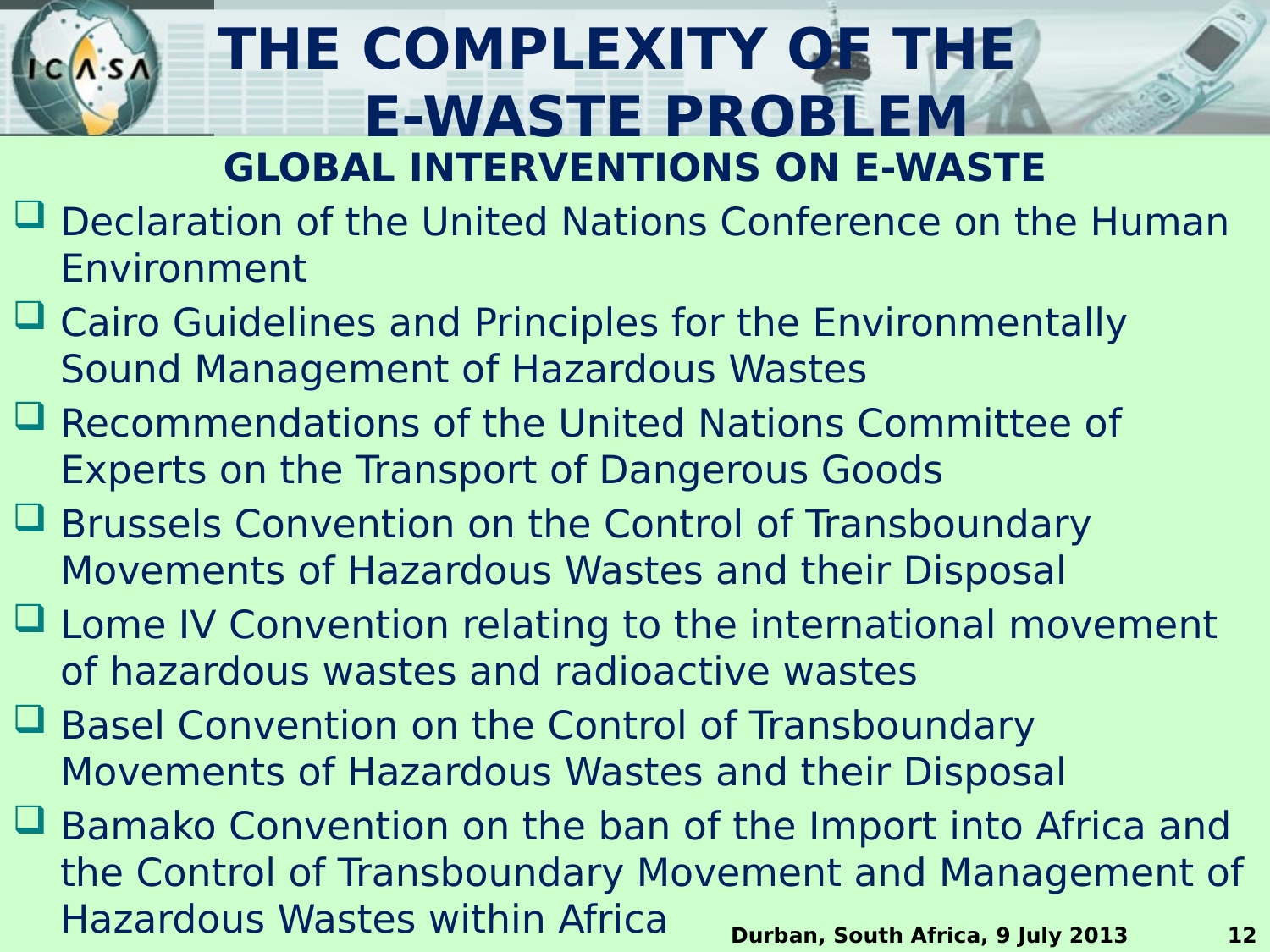

# THE COMPLEXITY OF THE       E-WASTE PROBLEM
GLOBAL INTERVENTIONS ON E-WASTE
Declaration of the United Nations Conference on the Human Environment
Cairo Guidelines and Principles for the Environmentally Sound Management of Hazardous Wastes
Recommendations of the United Nations Committee of Experts on the Transport of Dangerous Goods
Brussels Convention on the Control of Transboundary Movements of Hazardous Wastes and their Disposal
Lome IV Convention relating to the international movement of hazardous wastes and radioactive wastes
Basel Convention on the Control of Transboundary Movements of Hazardous Wastes and their Disposal
Bamako Convention on the ban of the Import into Africa and the Control of Transboundary Movement and Management of Hazardous Wastes within Africa

Durban, South Africa, 9 July 2013

12